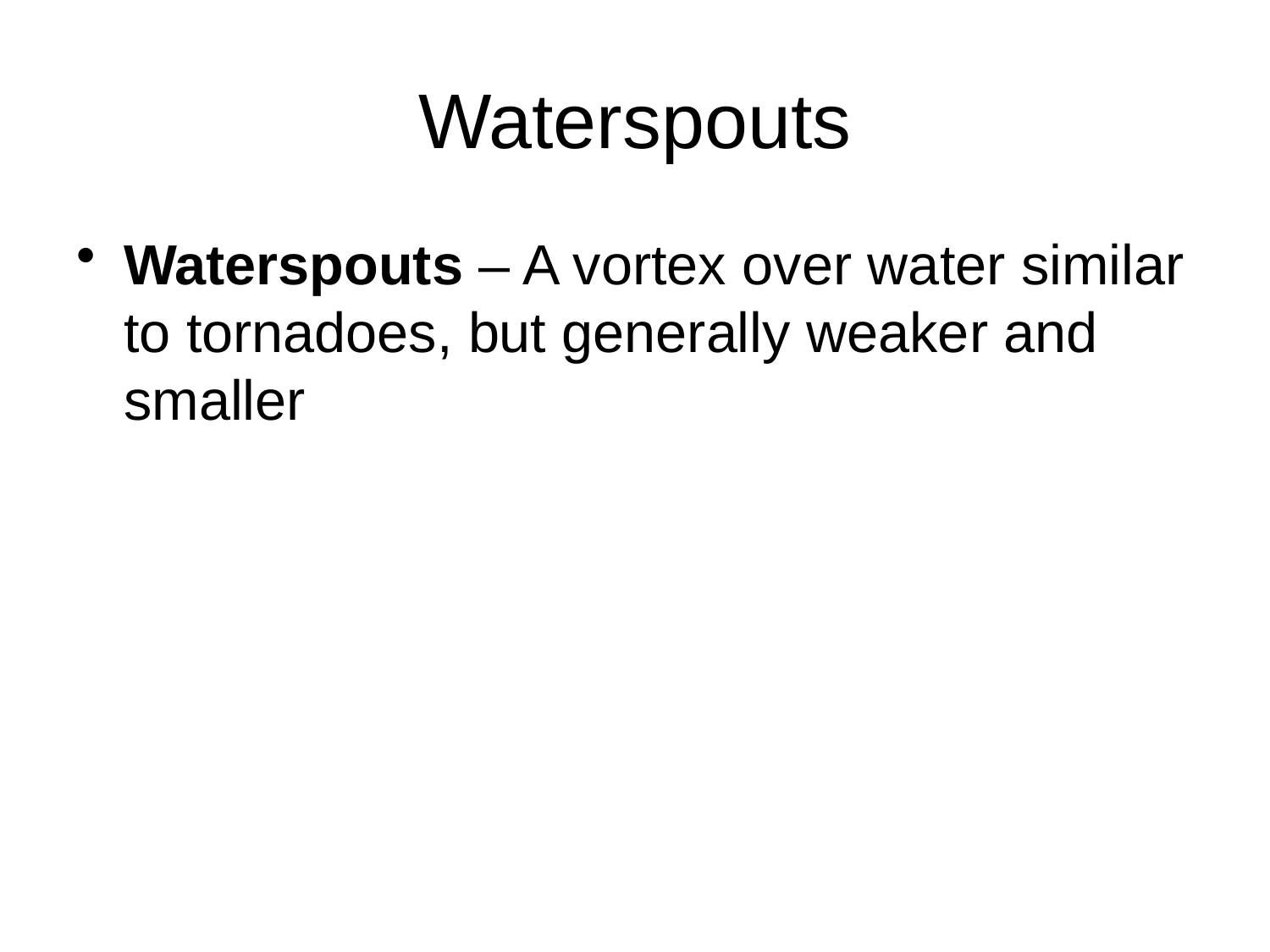

# Waterspouts
Waterspouts – A vortex over water similar to tornadoes, but generally weaker and smaller